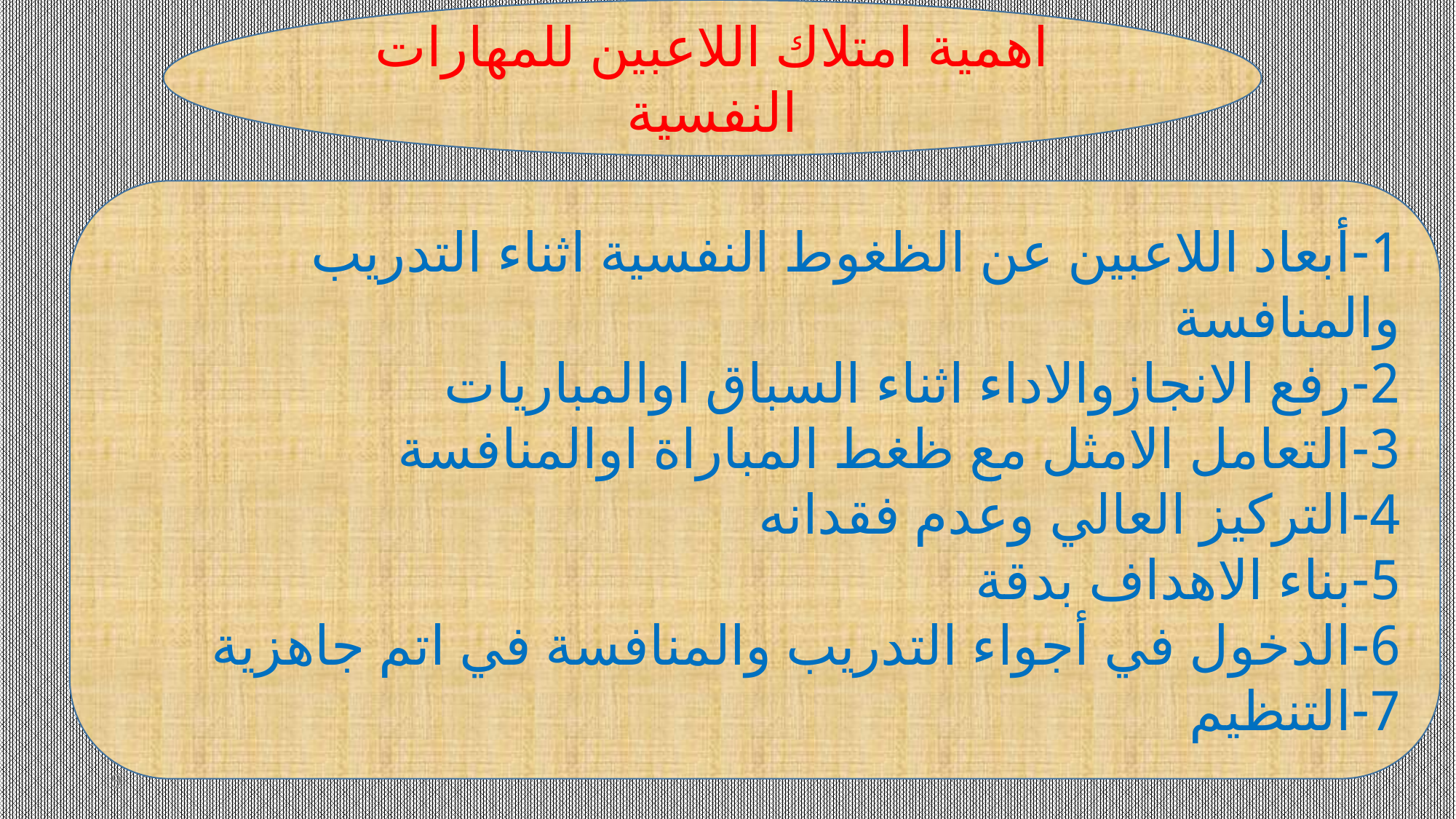

اهمية امتلاك اللاعبين للمهارات النفسية
1-أبعاد اللاعبين عن الظغوط النفسية اثناء التدريب والمنافسة
2-رفع الانجازوالاداء اثناء السباق اوالمباريات
3-التعامل الامثل مع ظغط المباراة اوالمنافسة
4-التركيز العالي وعدم فقدانه
5-بناء الاهداف بدقة
6-الدخول في أجواء التدريب والمنافسة في اتم جاهزية
7-التنظيم
9